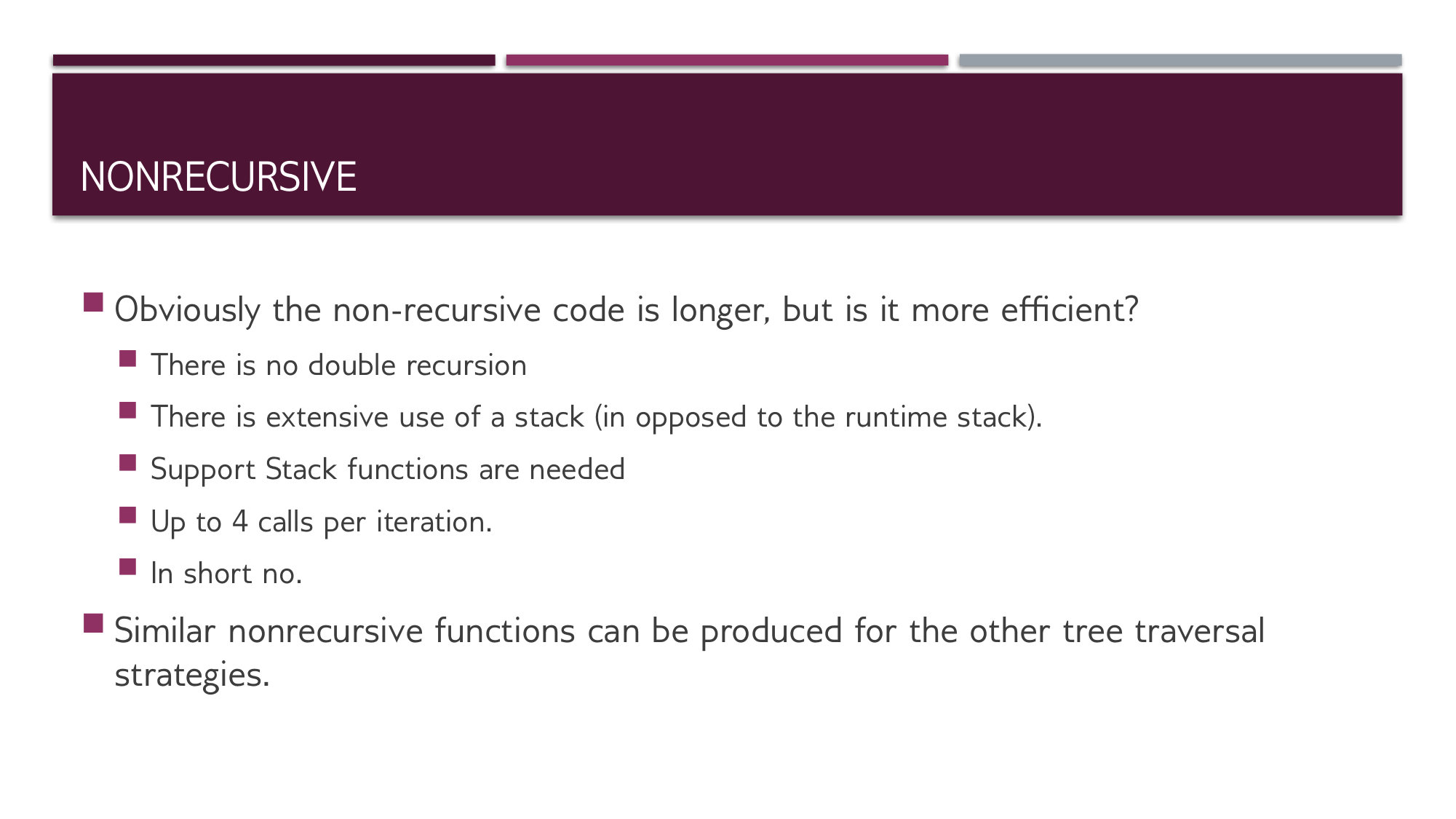

# Nonrecursive
Obviously the non-recursive code is longer, but is it more efficient?
There is no double recursion
There is extensive use of a stack (in opposed to the runtime stack).
Support Stack functions are needed
Up to 4 calls per iteration.
In short no.
Similar nonrecursive functions can be produced for the other tree traversal strategies.